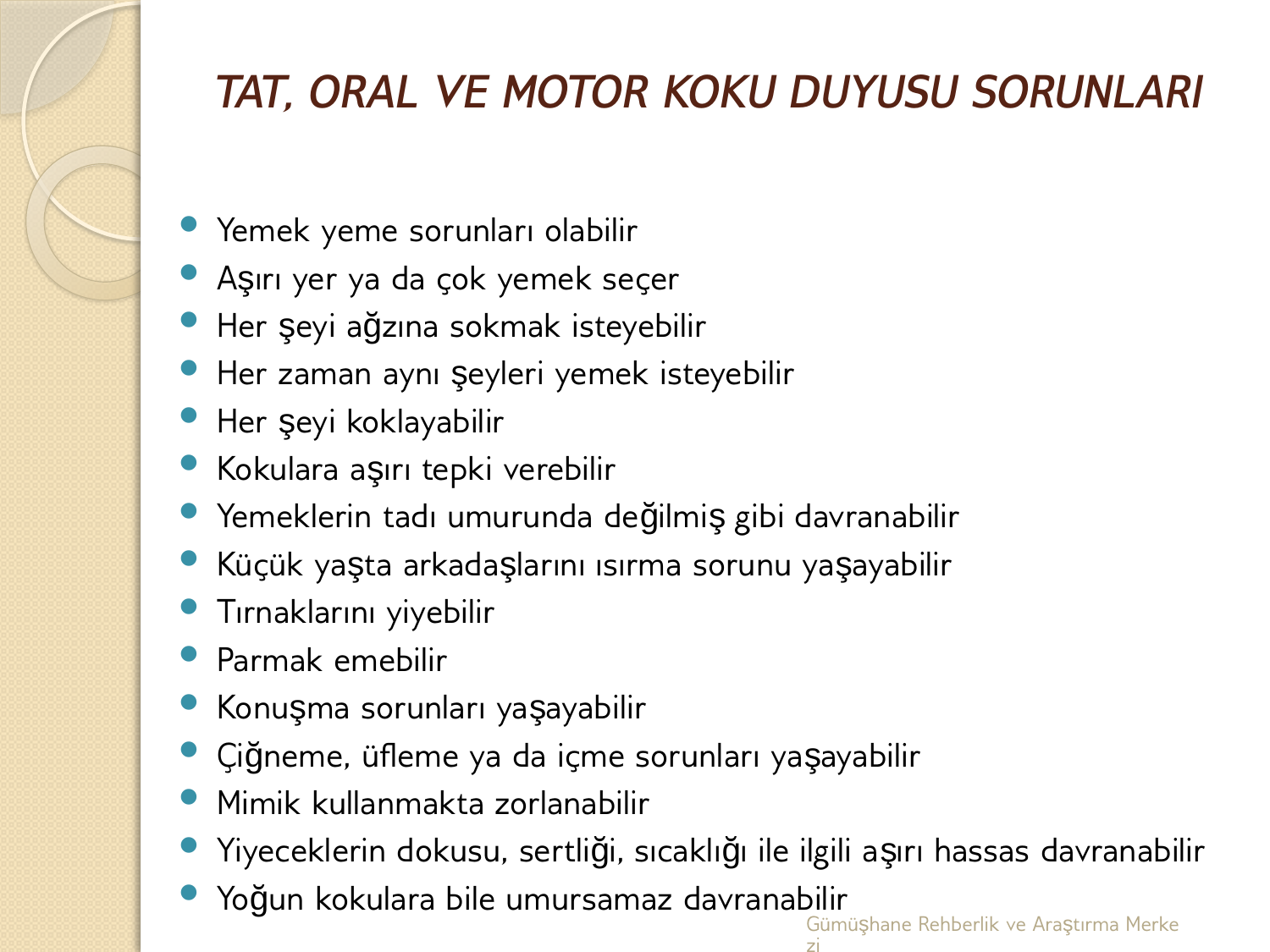

# TAT, ORAL VE MOTOR KOKU DUYUSU SORUNLARI
Yemek yeme sorunları olabilir
Aşırı yer ya da çok yemek seçer
Her şeyi ağzına sokmak isteyebilir
Her zaman aynı şeyleri yemek isteyebilir
Her şeyi koklayabilir
Kokulara aşırı tepki verebilir
Yemeklerin tadı umurunda değilmiş gibi davranabilir
Küçük yaşta arkadaşlarını ısırma sorunu yaşayabilir
Tırnaklarını yiyebilir
Parmak emebilir
Konuşma sorunları yaşayabilir
Çiğneme, üfleme ya da içme sorunları yaşayabilir
Mimik kullanmakta zorlanabilir
Yiyeceklerin dokusu, sertliği, sıcaklığı ile ilgili aşırı hassas davranabilir
Yoğun kokulara bile umursamaz davranabilir

Gümüşhane Rehberlik ve Araştırma Merkezi